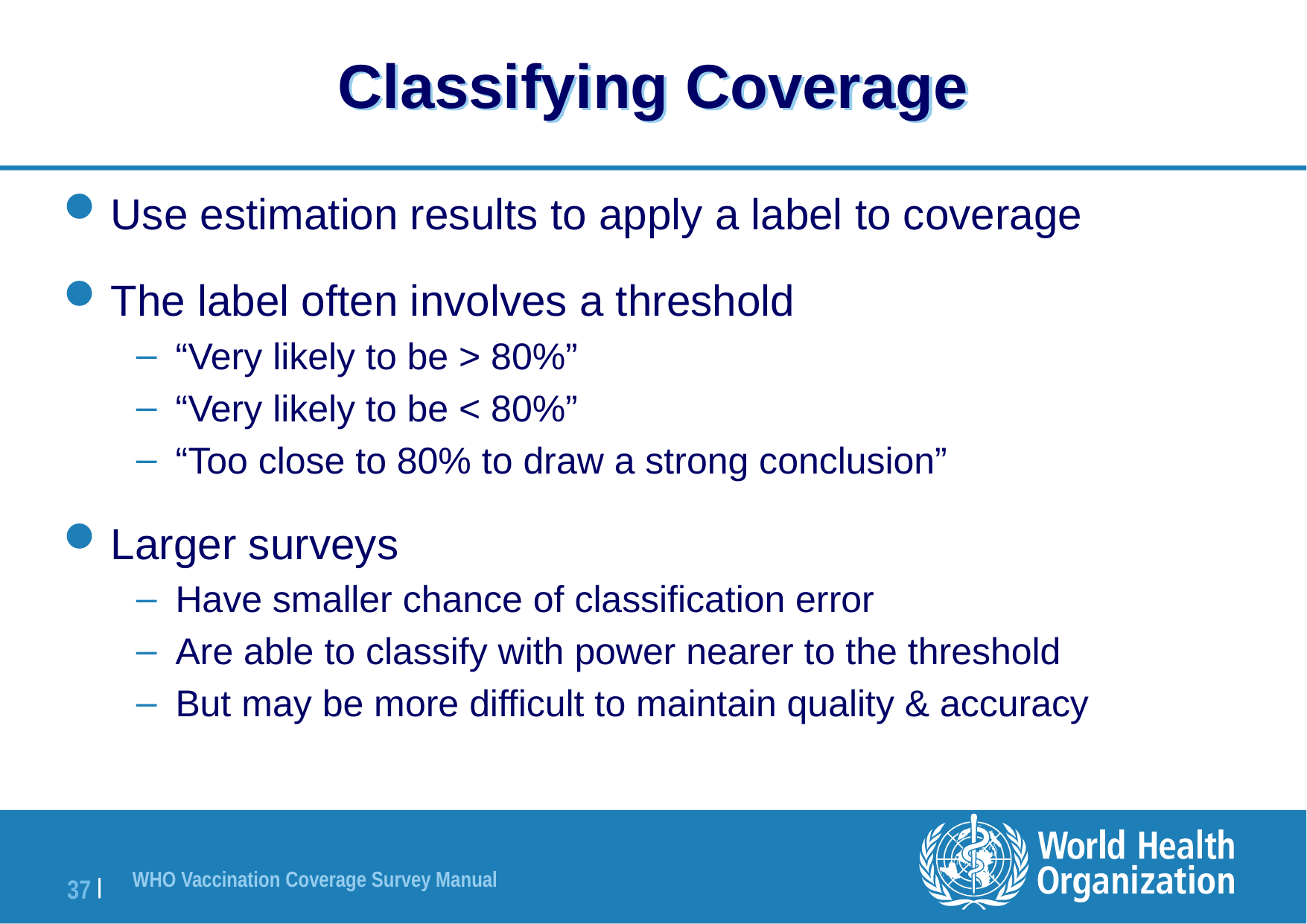

# Classifying Coverage
Use estimation results to apply a label to coverage
The label often involves a threshold
“Very likely to be > 80%”
“Very likely to be < 80%”
“Too close to 80% to draw a strong conclusion”
Larger surveys
Have smaller chance of classification error
Are able to classify with power nearer to the threshold
But may be more difficult to maintain quality & accuracy